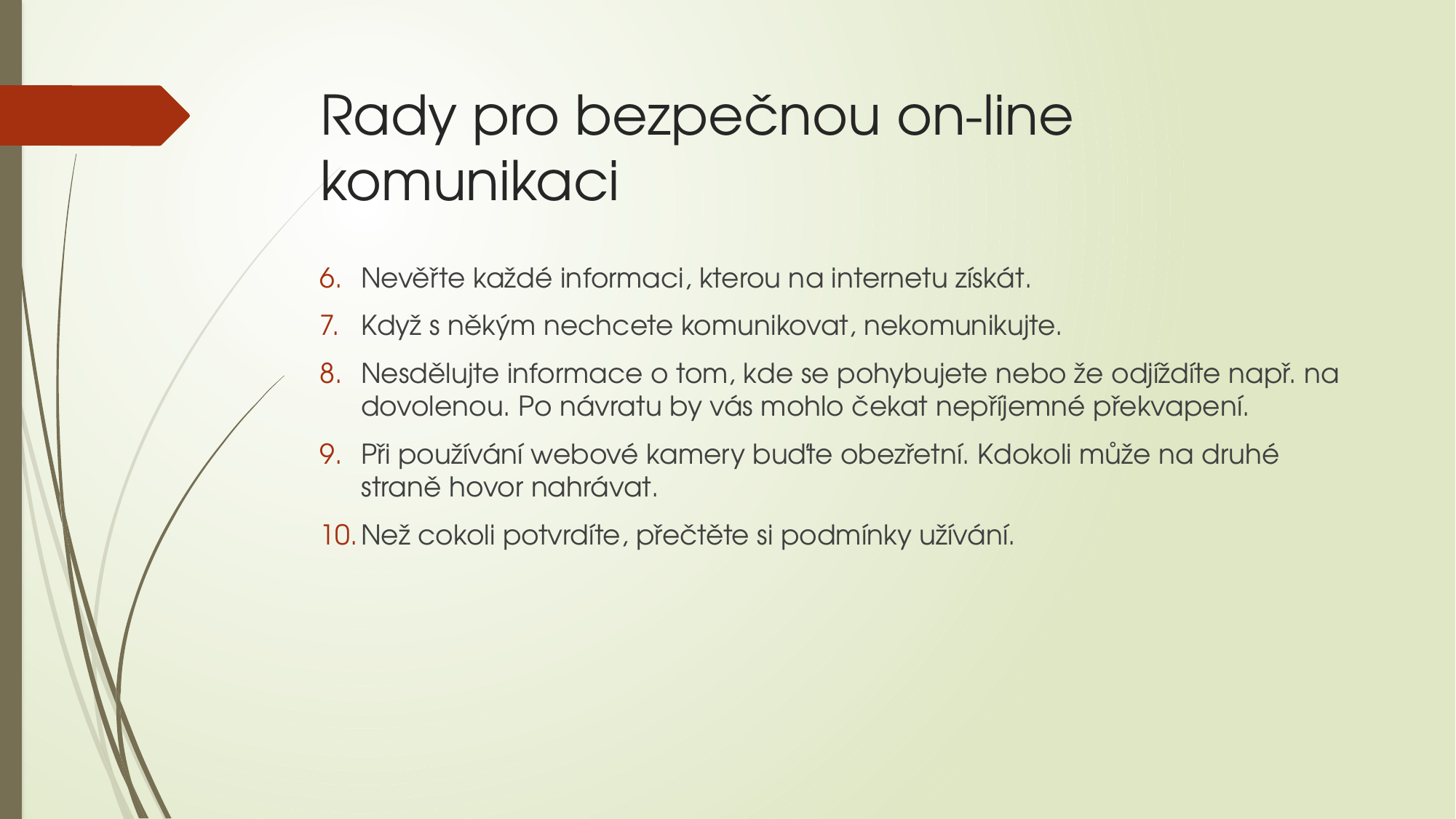

# Rady pro bezpečnou on-line komunikaci
Nevěřte každé informaci, kterou na internetu získát.
Když s někým nechcete komunikovat, nekomunikujte.
Nesdělujte informace o tom, kde se pohybujete nebo že odjíždíte např. na dovolenou. Po návratu by vás mohlo čekat nepříjemné překvapení.
Při používání webové kamery buďte obezřetní. Kdokoli může na druhé straně hovor nahrávat.
Než cokoli potvrdíte, přečtěte si podmínky užívání.